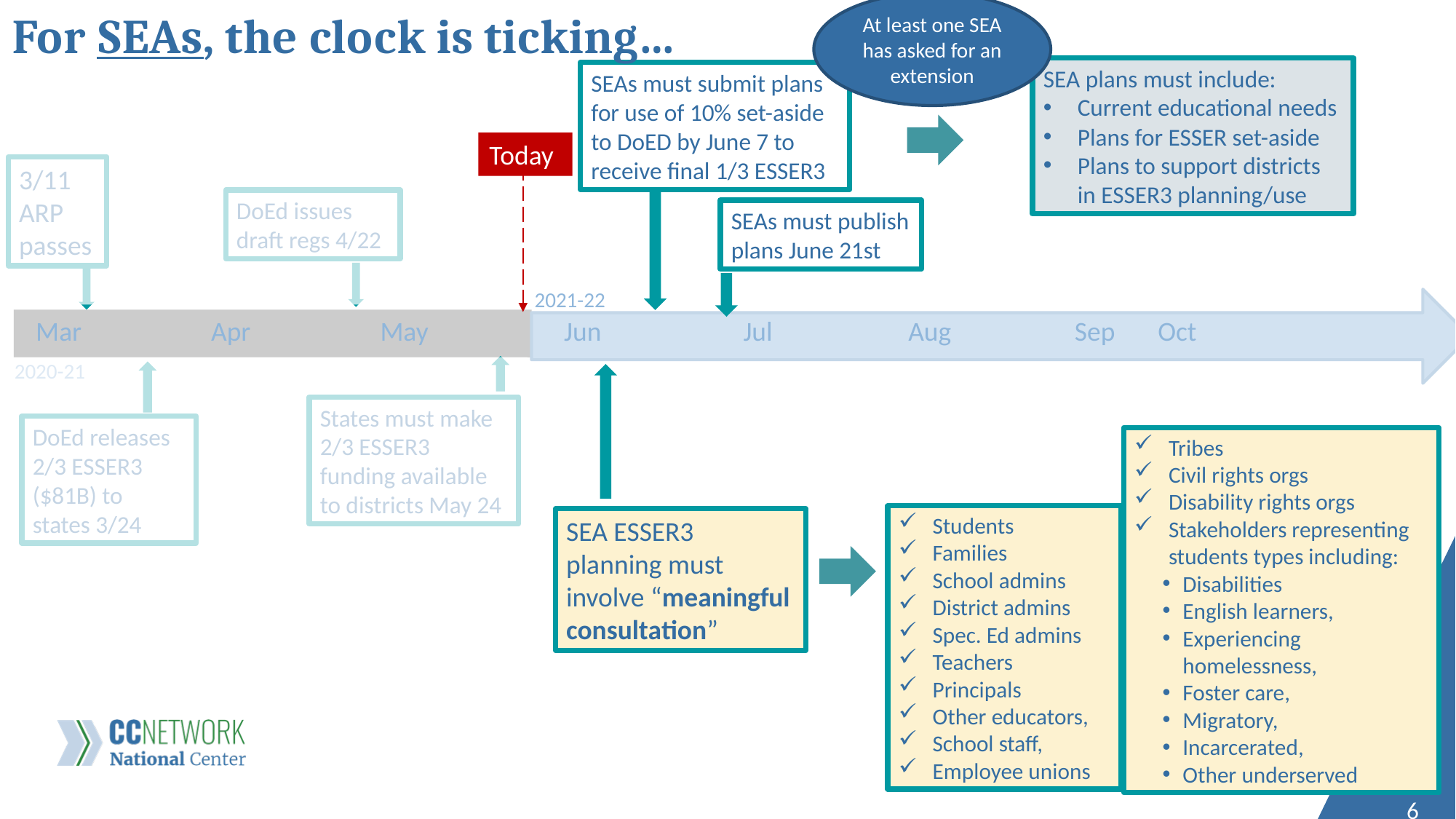

For SEAs, the clock is ticking…
At least one SEA has asked for an extension
SEA plans must include:
Current educational needs
Plans for ESSER set-aside
Plans to support districts in ESSER3 planning/use
SEAs must submit plans for use of 10% set-aside to DoED by June 7 to receive final 1/3 ESSER3

Today
3/11 ARP passes
DoEd issues draft regs 4/22
SEAs must publish plans June 21st

2021-22

 Mar                     Apr                     May                      Jun                       Jul                      Aug                    Sep	      Oct

2020-21

States must make 2/3 ESSER3 funding available to districts May 24
DoEd releases 2/3 ESSER3 ($81B) to states 3/24

Tribes
Civil rights orgs
Disability rights orgs
Stakeholders representing students types including:
Disabilities
English learners,
Experiencing homelessness,
Foster care,
Migratory,
Incarcerated,
Other underserved
Students
Families
School admins
District admins
Spec. Ed admins
Teachers
Principals
Other educators,
School staff,
Employee unions
SEA ESSER3 planning must involve “meaningful consultation”

6